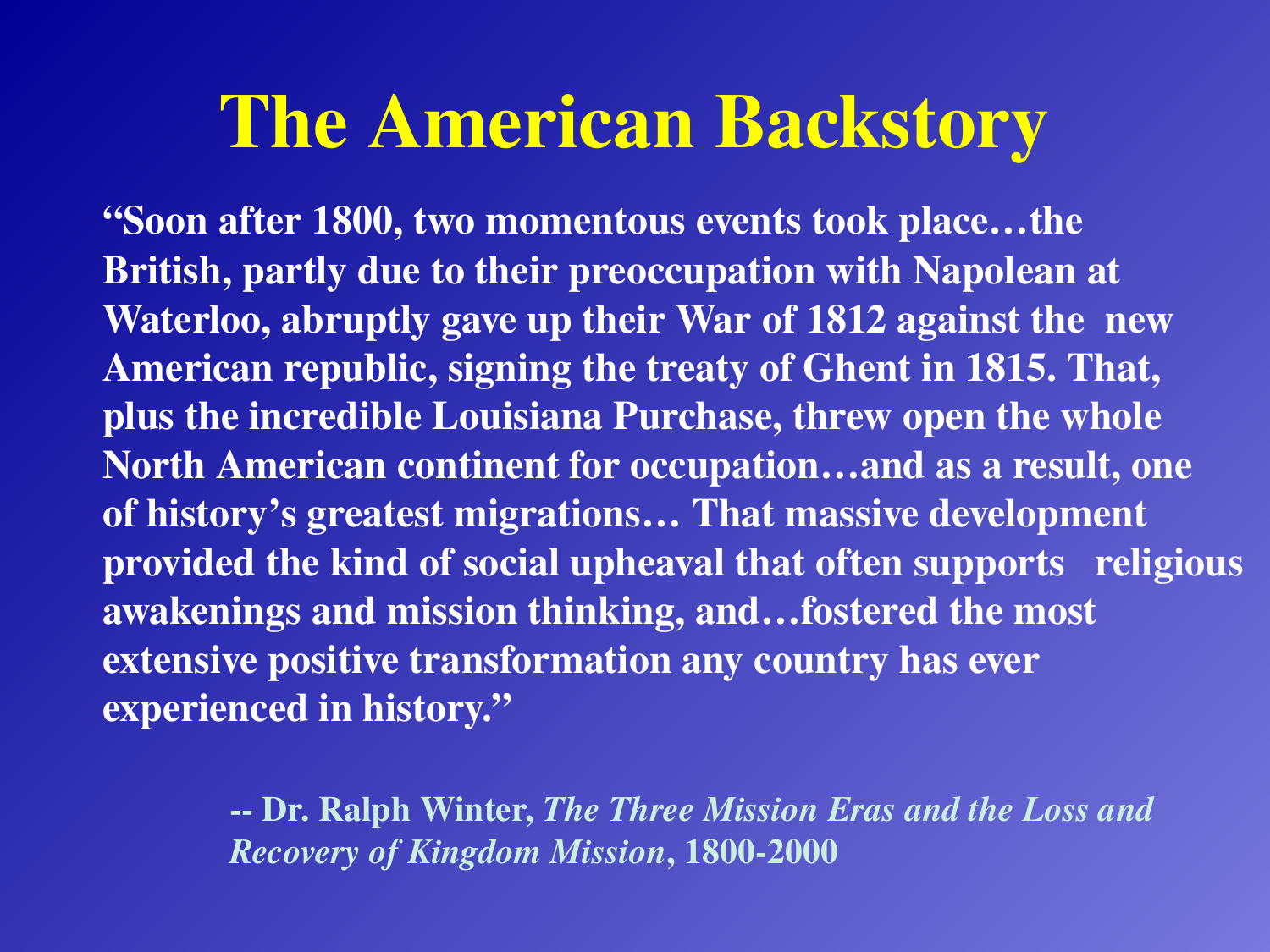

# The American Backstory
	“Soon after 1800, two momentous events took place…the    British, partly due to their preoccupation with Napolean at Waterloo, abruptly gave up their War of 1812 against the  new American republic, signing the treaty of Ghent in 1815. That,   plus the incredible Louisiana Purchase, threw open the whole North American continent for occupation…and as a result, one   of history’s greatest migrations… That massive development provided the kind of social upheaval that often supports   religious awakenings and mission thinking, and…fostered the most extensive positive transformation any country has ever experienced in history.”

		-- Dr. Ralph Winter, The Three Mission Eras and the Loss and 		Recovery of Kingdom Mission, 1800-2000